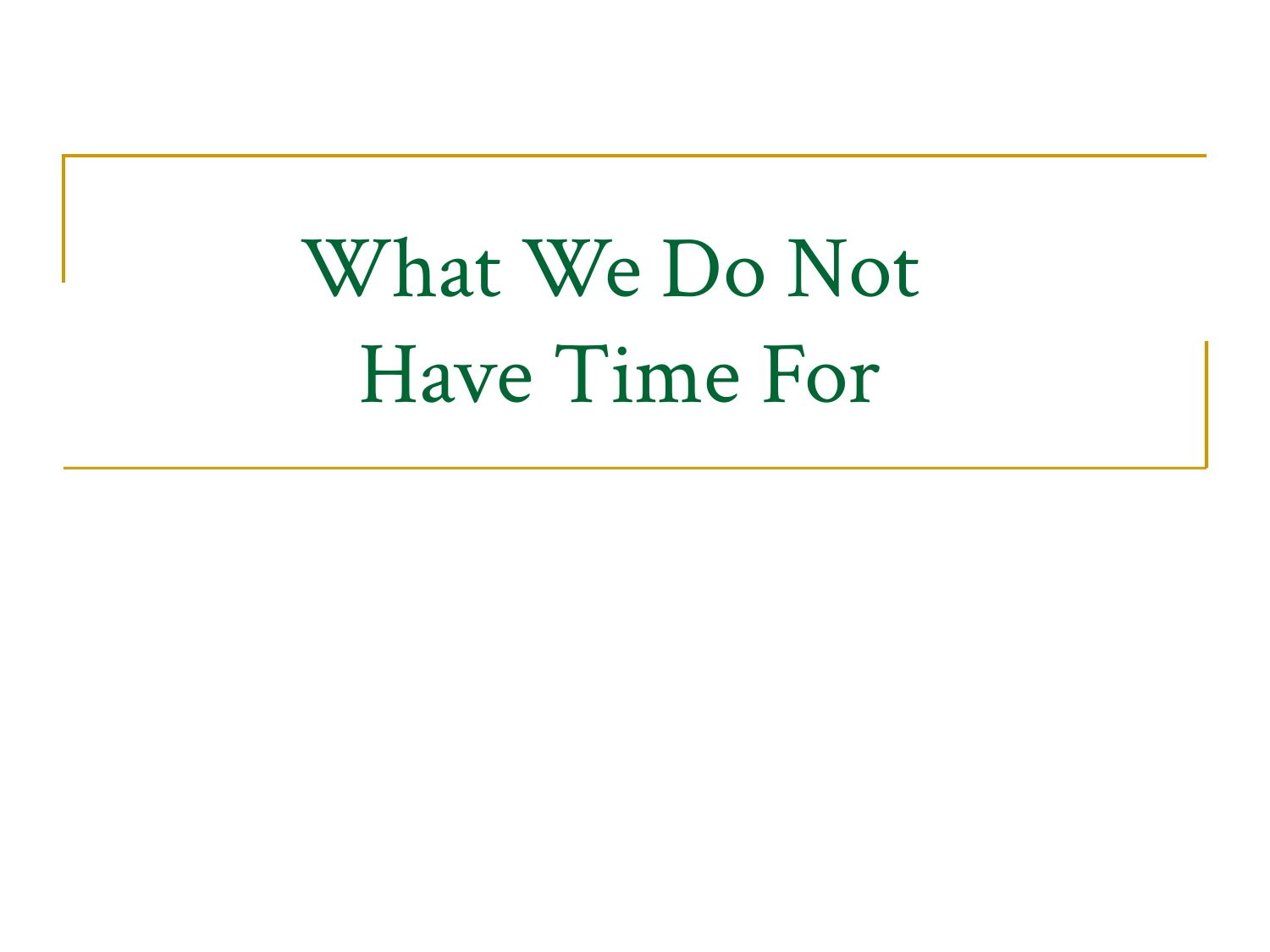

# What We Do Not Have Time For